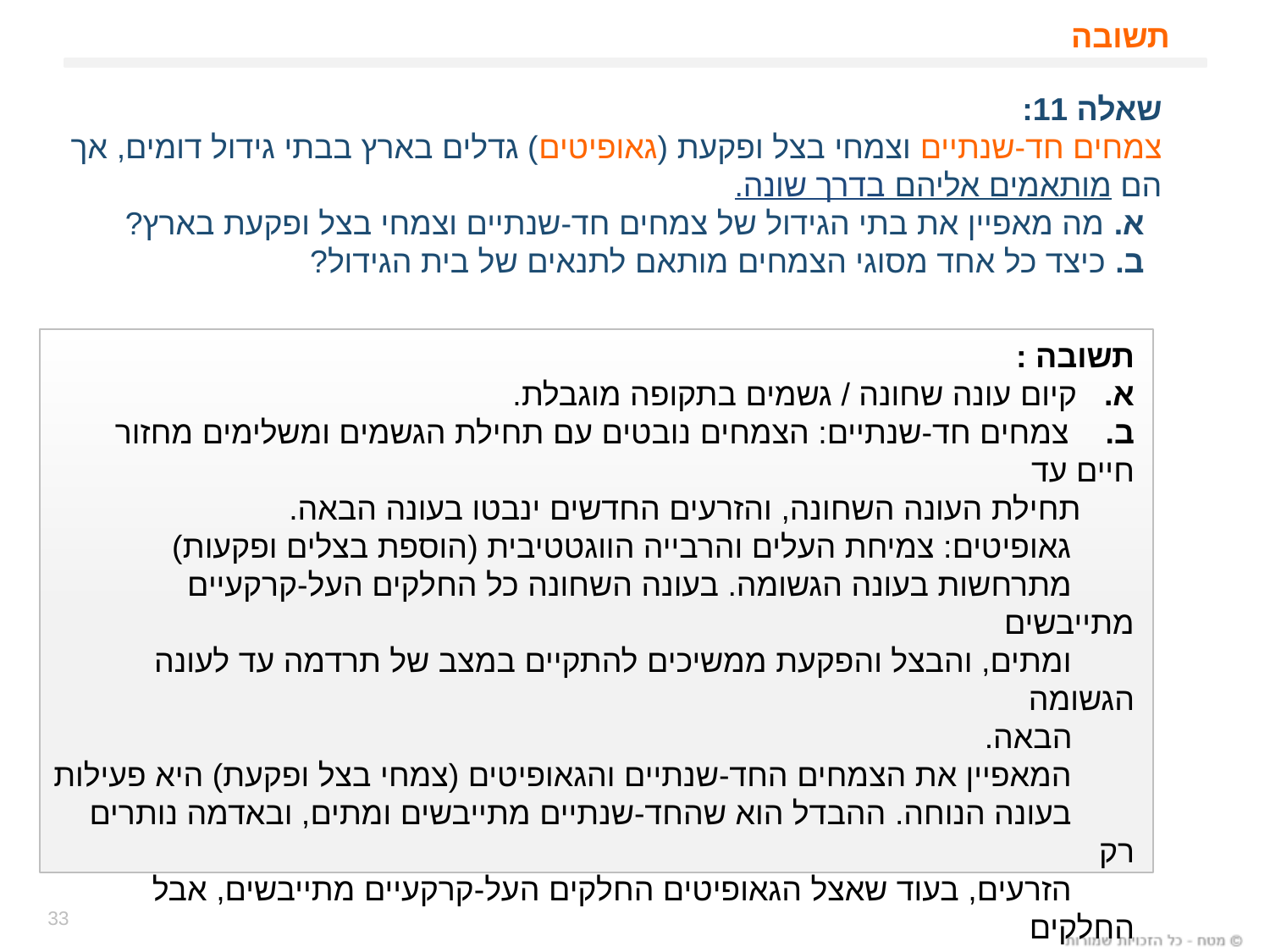

# תשובה

שאלה 11:
צמחים חד-שנתיים וצמחי בצל ופקעת (גאופיטים) גדלים בארץ בבתי גידול דומים, אך הם מותאמים אליהם בדרך שונה.
  א. מה מאפיין את בתי הגידול של צמחים חד-שנתיים וצמחי בצל ופקעת בארץ?
  ב. כיצד כל אחד מסוגי הצמחים מותאם לתנאים של בית הגידול?
תשובה :
א.   קיום עונה שחונה / גשמים בתקופה מוגבלת.
ב.    צמחים חד-שנתיים: הצמחים נובטים עם תחילת הגשמים ומשלימים מחזור חיים עד
      תחילת העונה השחונה, והזרעים החדשים ינבטו בעונה הבאה.
       גאופיטים: צמיחת העלים והרבייה הווגטטיבית (הוספת בצלים ופקעות)
       מתרחשות בעונה הגשומה. בעונה השחונה כל החלקים העל-קרקעיים מתייבשים
       ומתים, והבצל והפקעת ממשיכים להתקיים במצב של תרדמה עד לעונה הגשומה
       הבאה.
       המאפיין את הצמחים החד-שנתיים והגאופיטים (צמחי בצל ופקעת) היא פעילות
       בעונה הנוחה. ההבדל הוא שהחד-שנתיים מתייבשים ומתים, ובאדמה נותרים רק
       הזרעים, בעוד שאצל הגאופיטים החלקים העל-קרקעיים מתייבשים, אבל החלקים
       התת-קרקעיים נותרים חיים (רדומים עד העונה הבאה).
33